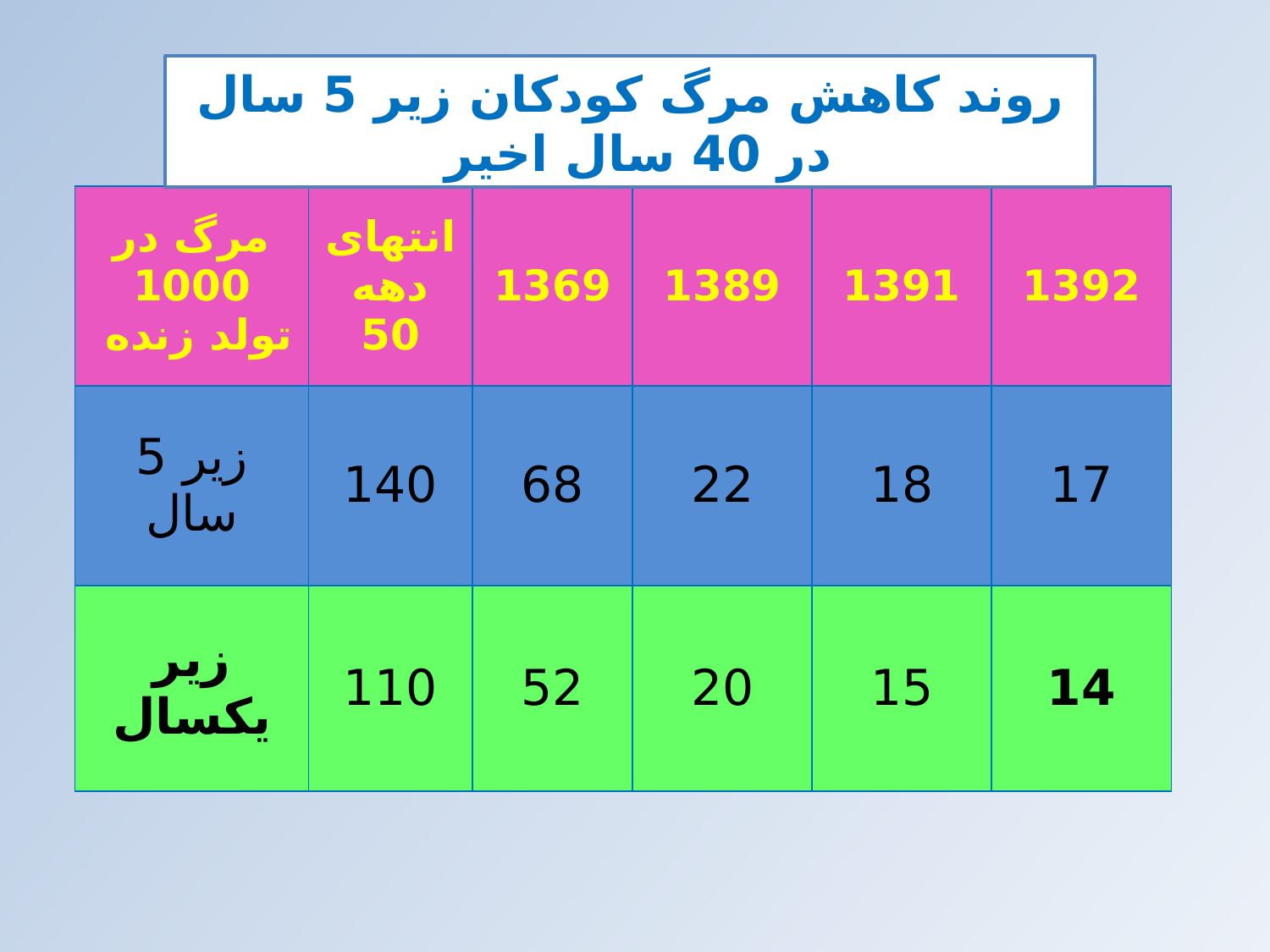

روند كاهش مرگ كودكان زير 5 سال در 40 سال اخير
| مرگ در 1000 تولد زنده | انتهای دهه 50 | 1369 | 1389 | 1391 | 1392 |
| --- | --- | --- | --- | --- | --- |
| زیر 5 سال | 140 | 68 | 22 | 18 | 17 |
| زیر یکسال | 110 | 52 | 20 | 15 | 14 |